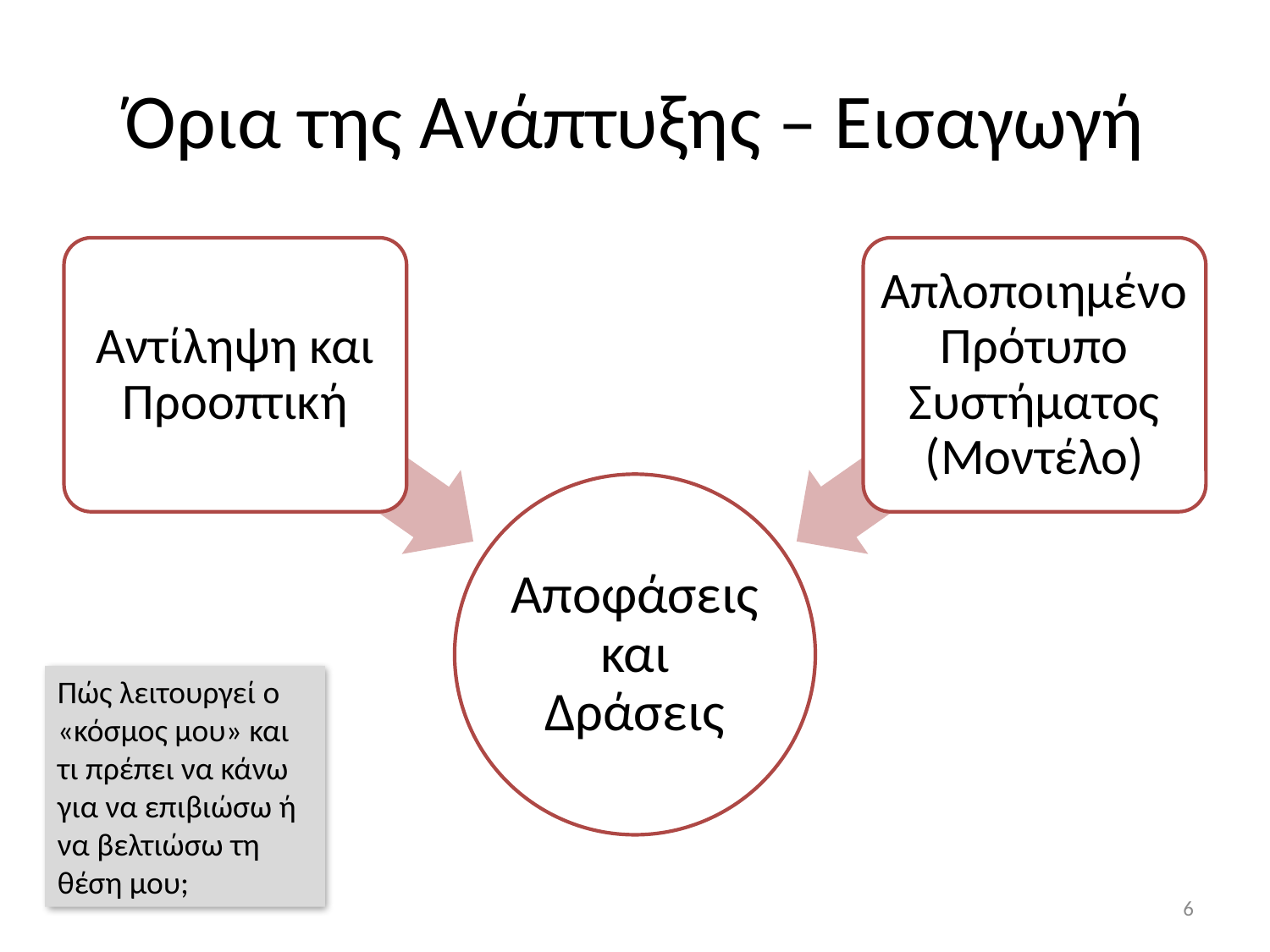

# Όρια της Ανάπτυξης – Εισαγωγή
Αποφάσεις και Δράσεις
Αντίληψη και Προοπτική
Απλοποιημένο Πρότυπο Συστήματος (Μοντέλο)
Πώς λειτουργεί ο «κόσμος μου» και τι πρέπει να κάνω για να επιβιώσω ή να βελτιώσω τη θέση μου;
6